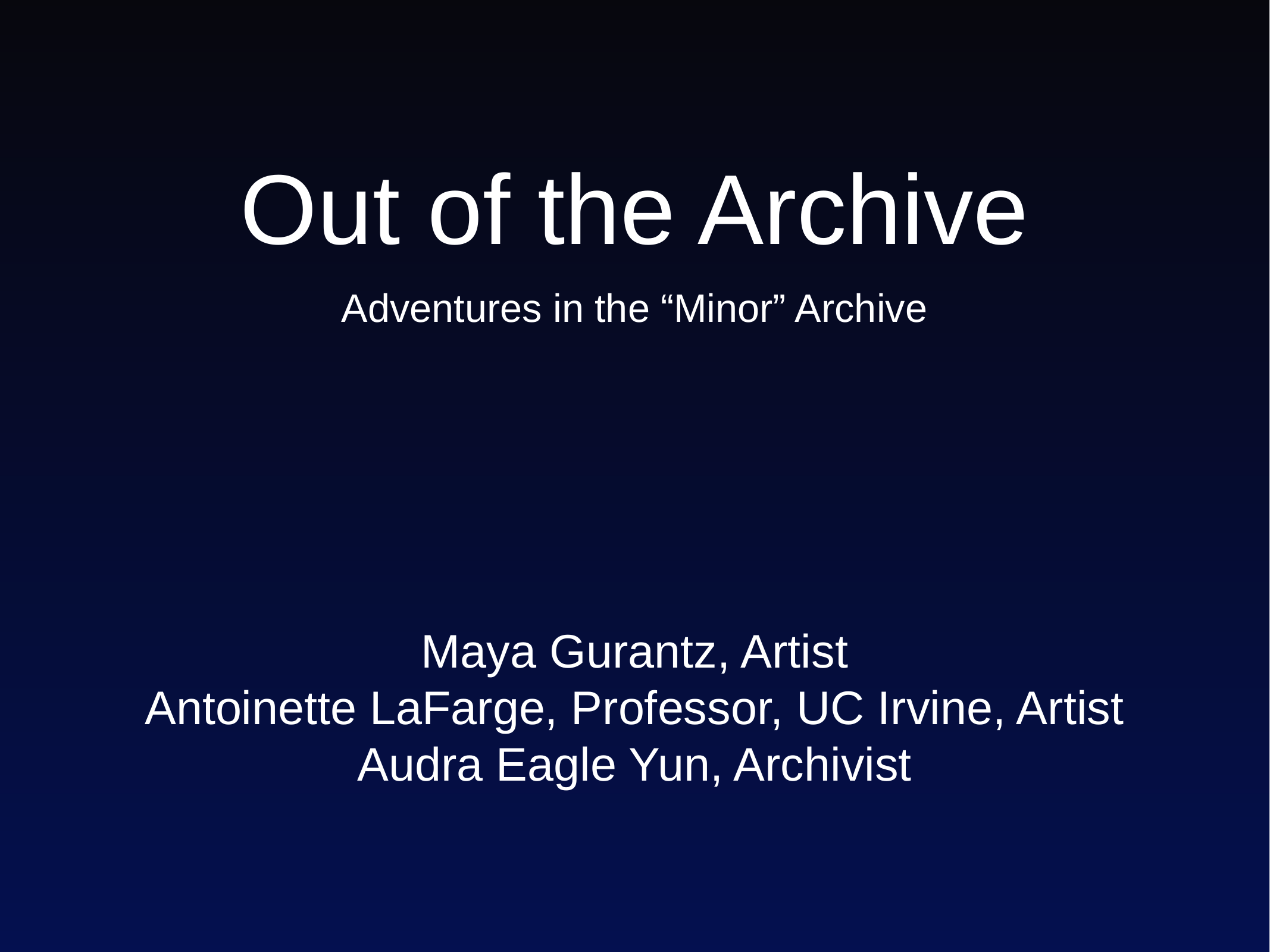

# Out of the Archive
Adventures in the “Minor” Archive
Maya Gurantz, Artist
Antoinette LaFarge, Professor, UC Irvine, Artist
Audra Eagle Yun, Archivist